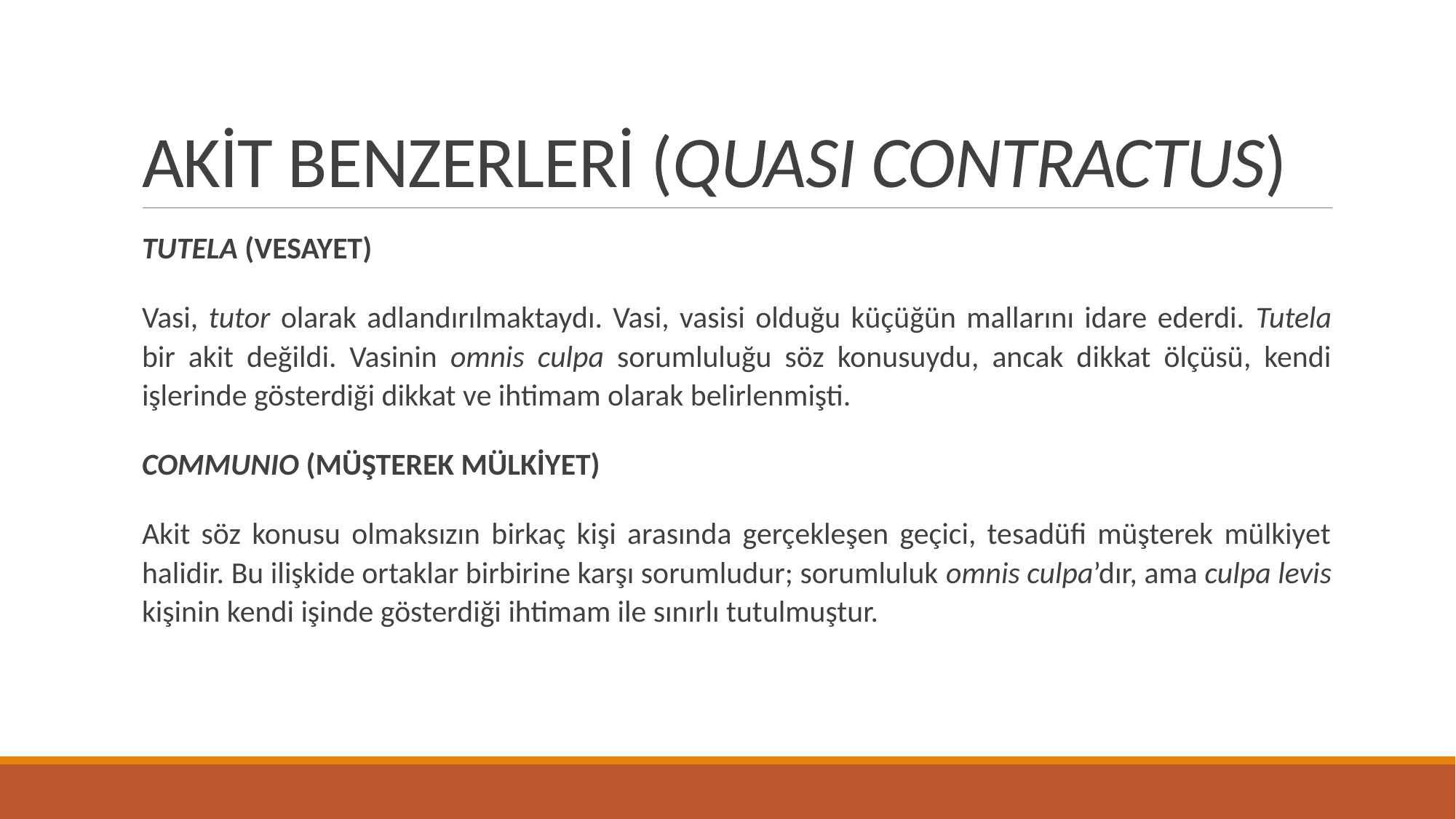

# AKİT BENZERLERİ (QUASI CONTRACTUS)
TUTELA (VESAYET)
Vasi, tutor olarak adlandırılmaktaydı. Vasi, vasisi olduğu küçüğün mallarını idare ederdi. Tutela bir akit değildi. Vasinin omnis culpa sorumluluğu söz konusuydu, ancak dikkat ölçüsü, kendi işlerinde gösterdiği dikkat ve ihtimam olarak belirlenmişti.
COMMUNIO (MÜŞTEREK MÜLKİYET)
Akit söz konusu olmaksızın birkaç kişi arasında gerçekleşen geçici, tesadüfi müşterek mülkiyet halidir. Bu ilişkide ortaklar birbirine karşı sorumludur; sorumluluk omnis culpa’dır, ama culpa levis kişinin kendi işinde gösterdiği ihtimam ile sınırlı tutulmuştur.